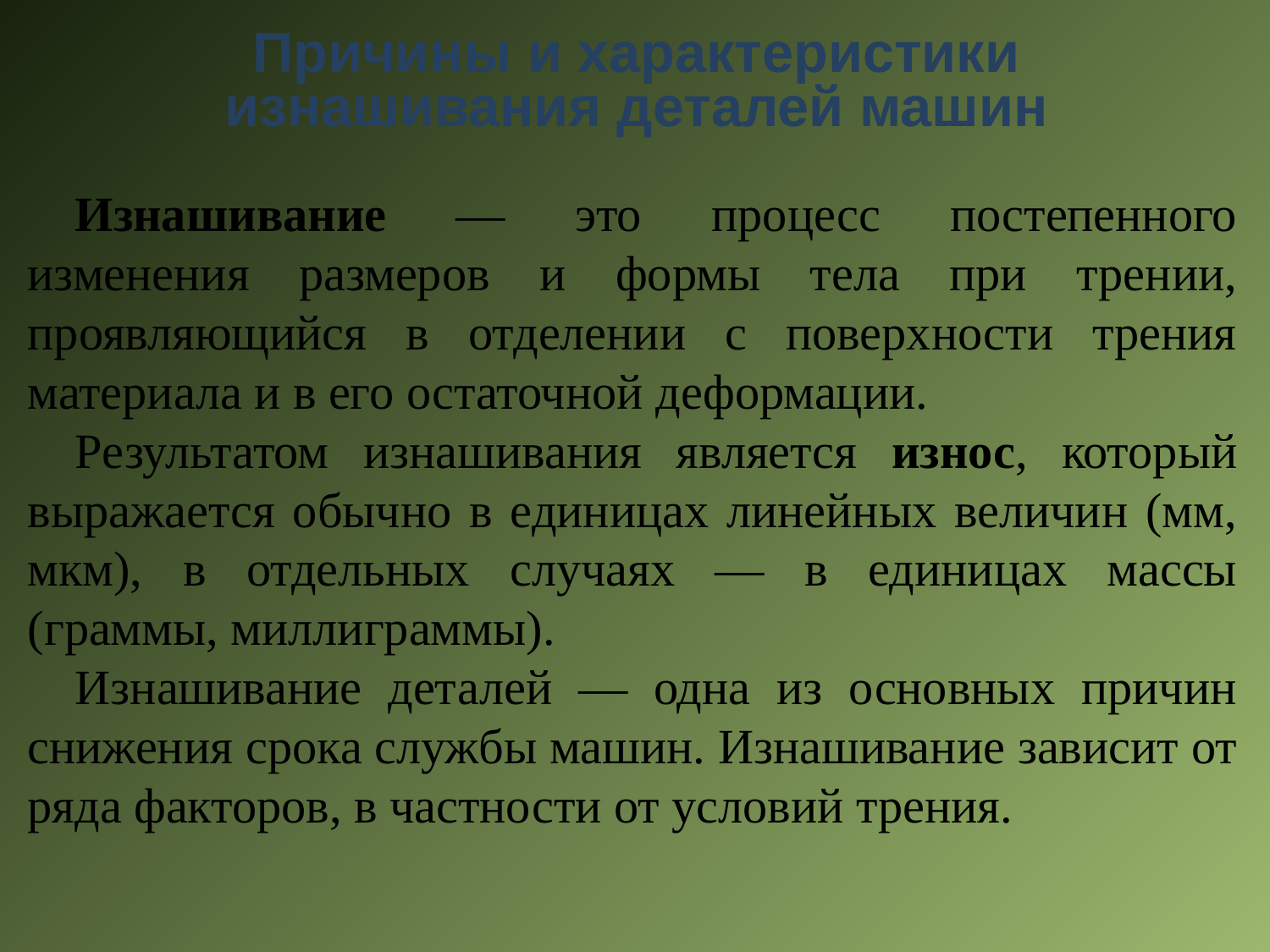

# Причины и характеристики изнашивания деталей машин
Изнашивание — это процесс постепенного изменения размеров и формы тела при трении, проявляющийся в отделении с поверхности трения материала и в его остаточной деформации.
Результатом изнашивания является износ, который выражается обычно в единицах линейных величин (мм, мкм), в отдельных случаях — в единицах массы (граммы, миллиграммы).
Изнашивание деталей — одна из основных причин снижения срока службы машин. Изнашивание зависит от ряда факторов, в частности от условий трения.